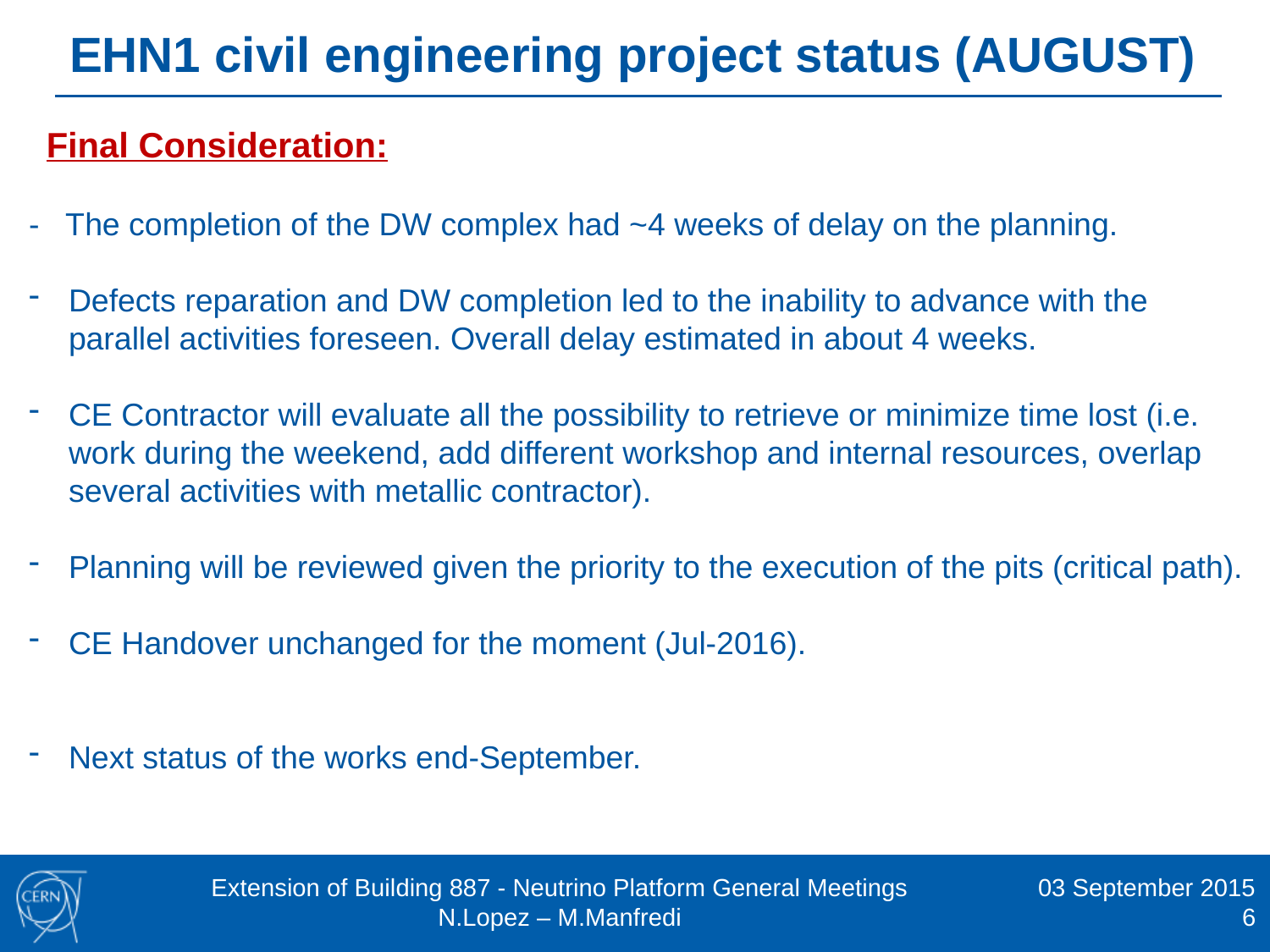

EHN1 civil engineering project status (AUGUST)
Final Consideration:
-   The completion of the DW complex had ~4 weeks of delay on the planning.

Defects reparation and DW completion led to the inability to advance with the  parallel activities foreseen. Overall delay estimated in about 4 weeks.

CE Contractor will evaluate all the possibility to retrieve or minimize time lost (i.e. work during the weekend, add different workshop and internal resources, overlap several activities with metallic contractor).

Planning will be reviewed given the priority to the execution of the pits (critical path).

CE Handover unchanged for the moment (Jul-2016).

Next status of the works end-September.

Extension of Building 887 - Neutrino Platform General Meetings
N.Lopez – M.Manfredi
03 September 2015
6